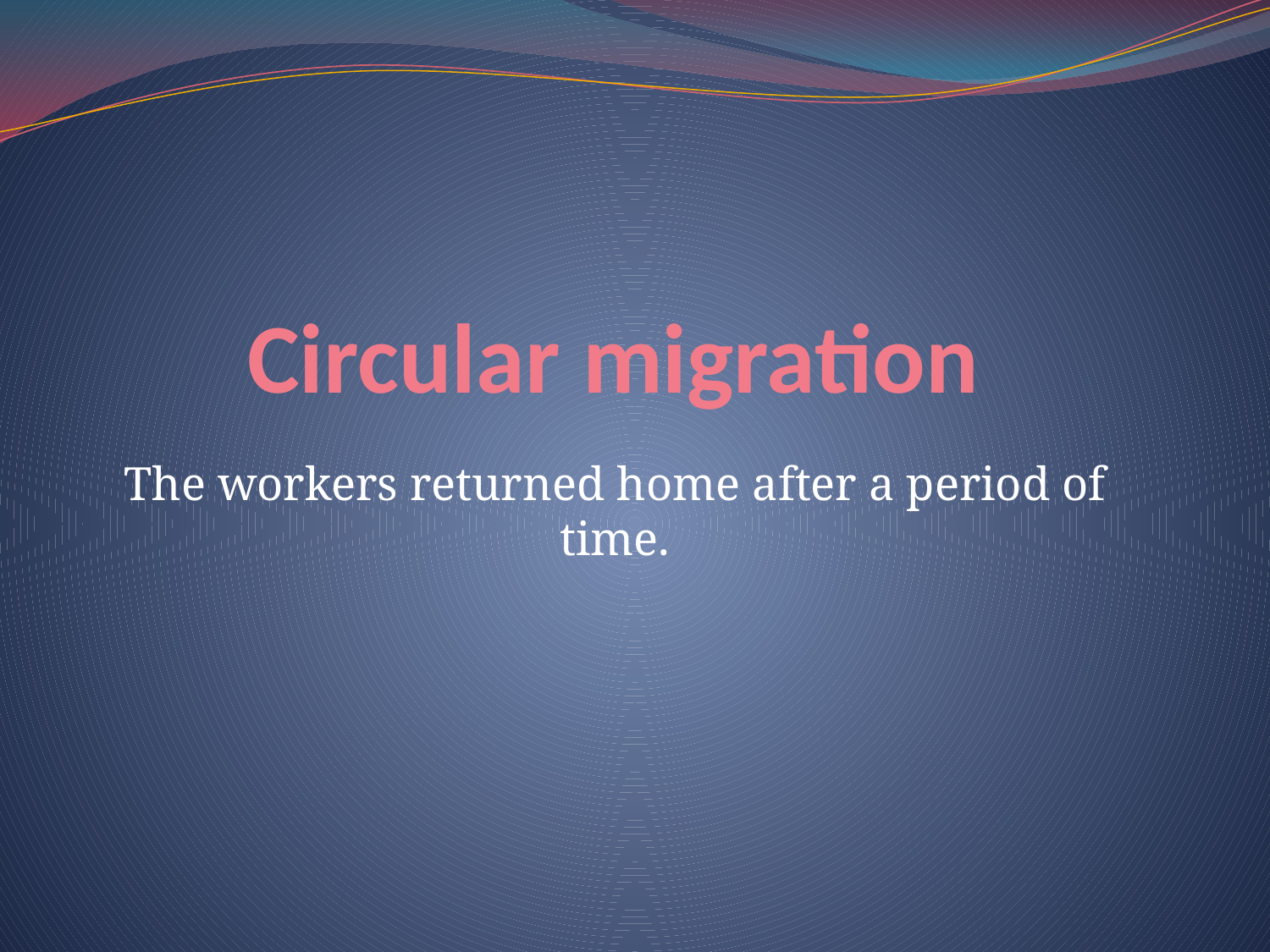

# Circular migration
The workers returned home after a period of time.